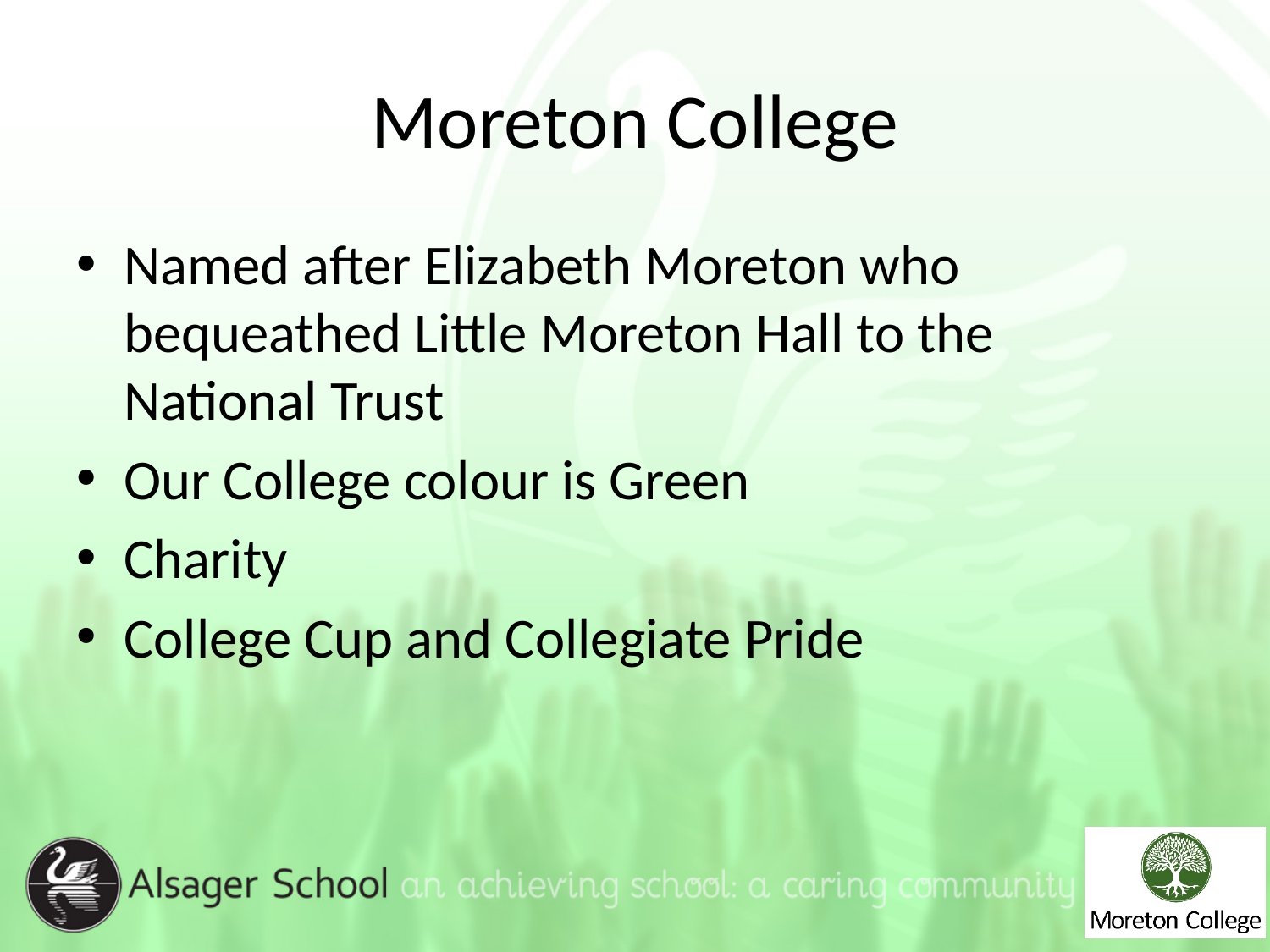

# Moreton College
Named after Elizabeth Moreton who bequeathed Little Moreton Hall to the National Trust
Our College colour is Green
Charity
College Cup and Collegiate Pride